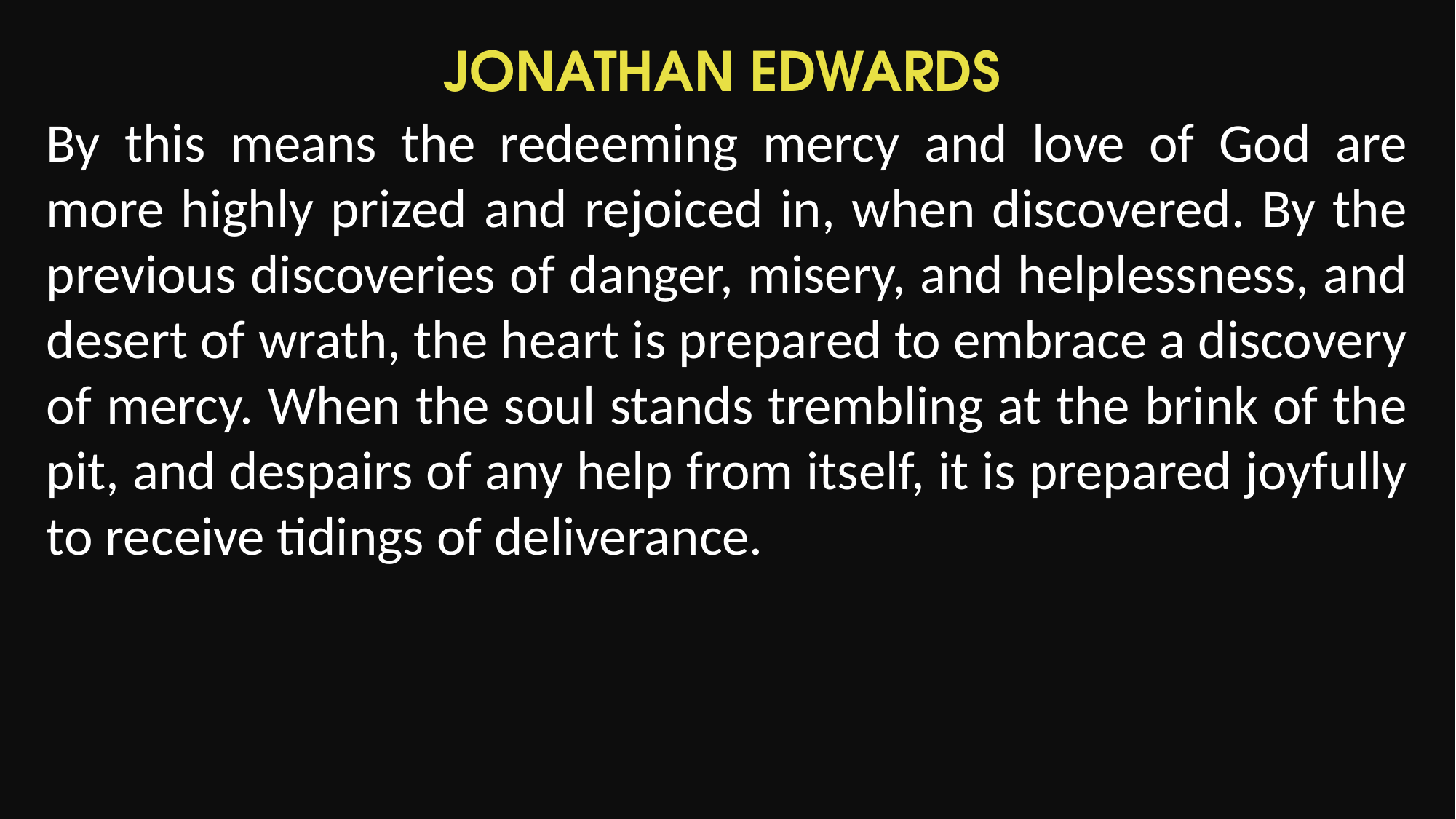

Jonathan Edwards
By this means the redeeming mercy and love of God are more highly prized and rejoiced in, when discovered. By the previous discoveries of danger, misery, and helplessness, and desert of wrath, the heart is prepared to embrace a discovery of mercy. When the soul stands trembling at the brink of the pit, and despairs of any help from itself, it is prepared joyfully to receive tidings of deliverance.